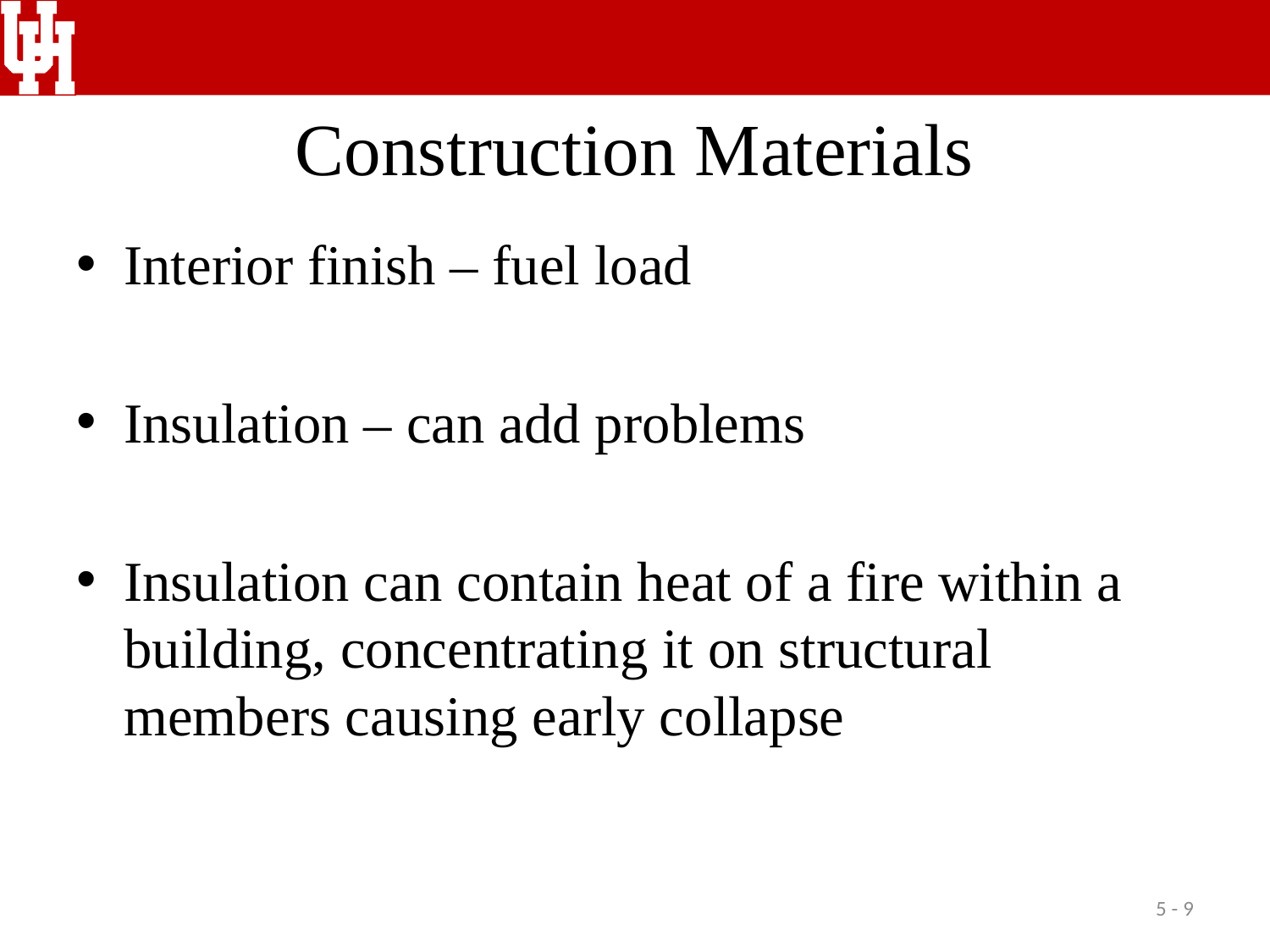

# Construction Materials
Interior finish – fuel load

Insulation – can add problems

Insulation can contain heat of a fire within a building, concentrating it on structural members causing early collapse
5 - 9